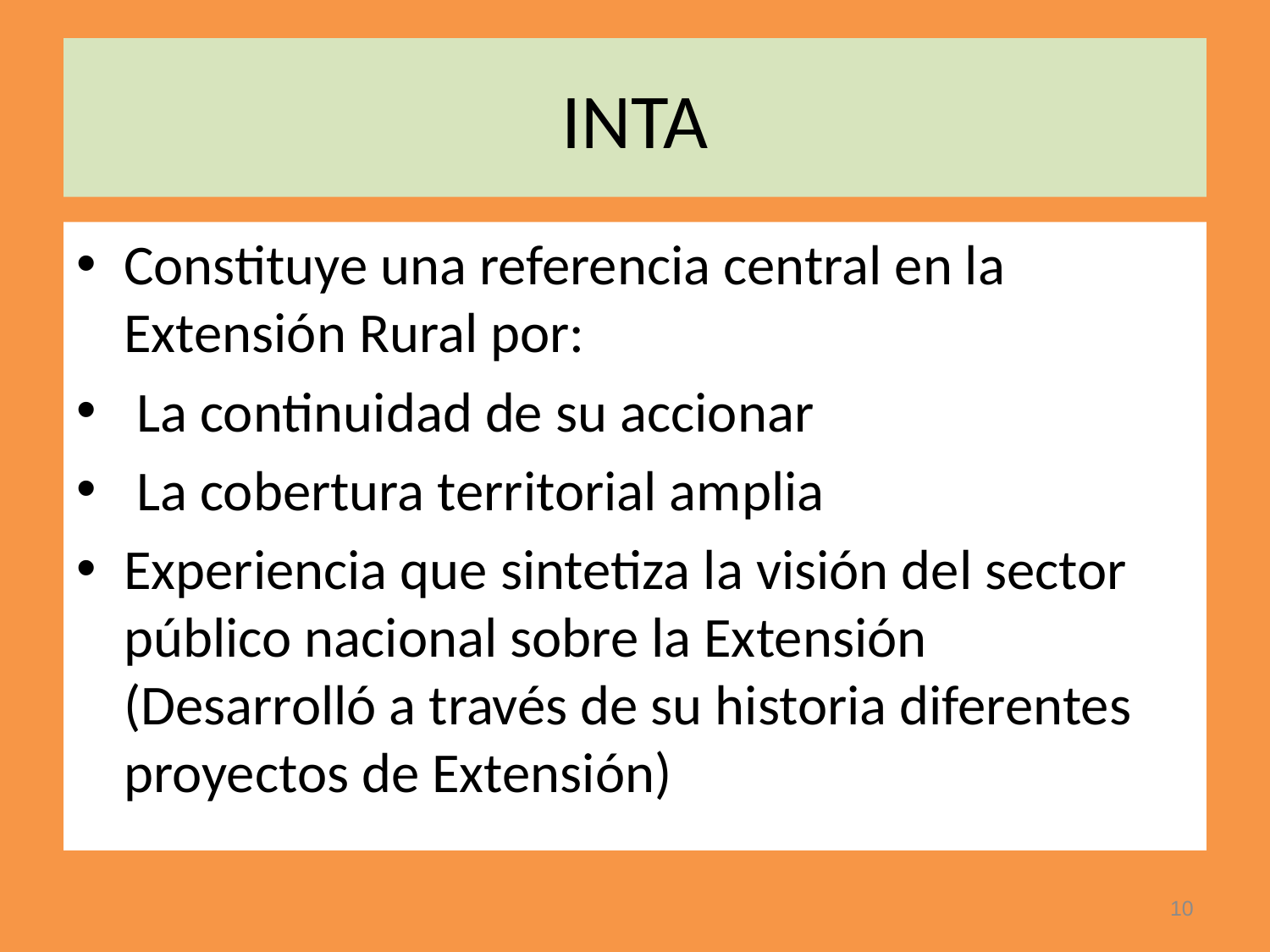

# INTA
Constituye una referencia central en la Extensión Rural por:
 La continuidad de su accionar
 La cobertura territorial amplia
Experiencia que sintetiza la visión del sector público nacional sobre la Extensión  (Desarrolló a través de su historia diferentes proyectos de Extensión)

10